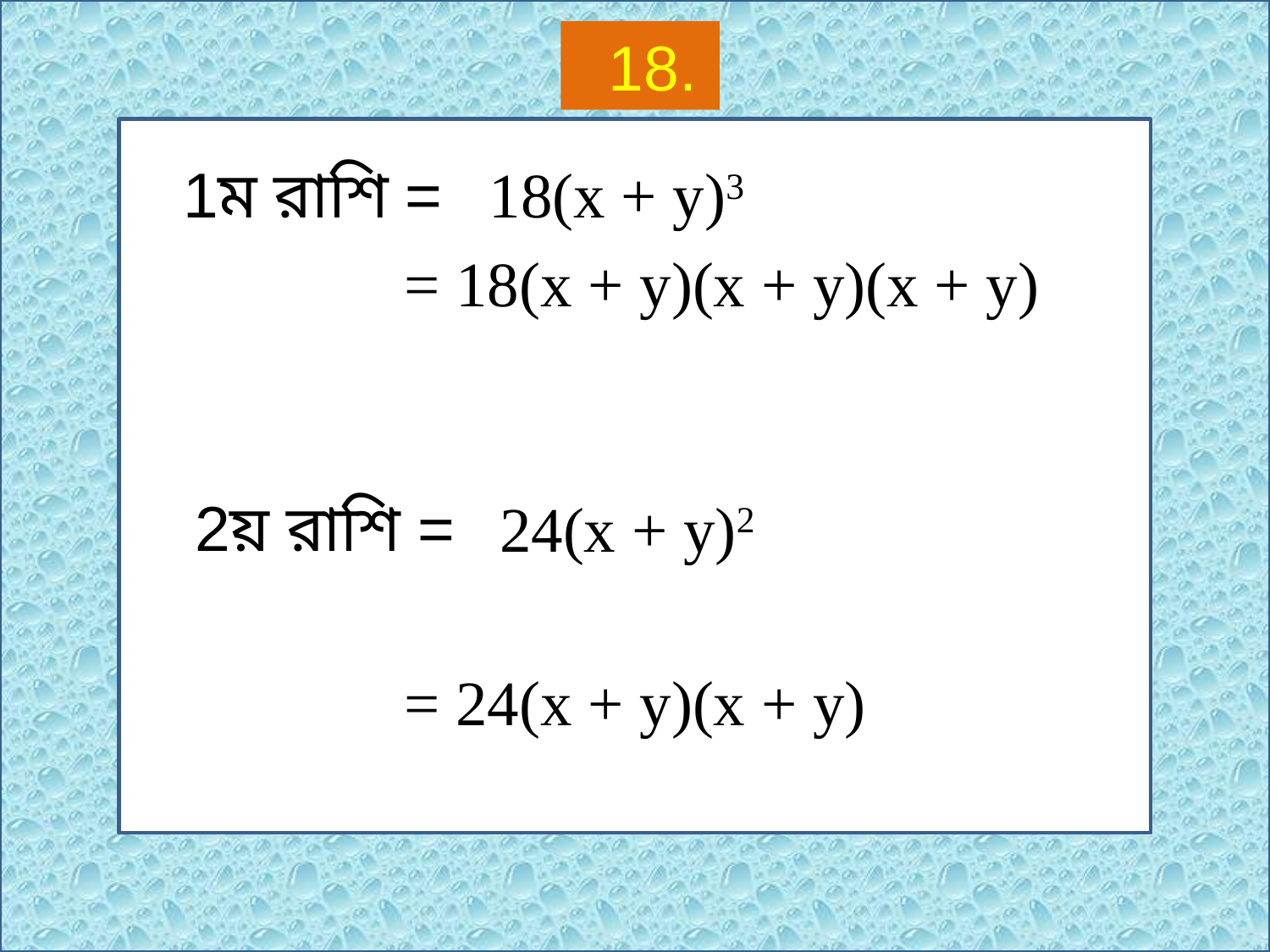

18.
1ম রাশি =
18(x + y)3
= 18(x + y)(x + y)(x + y)
2য় রাশি =
24(x + y)2
= 24(x + y)(x + y)